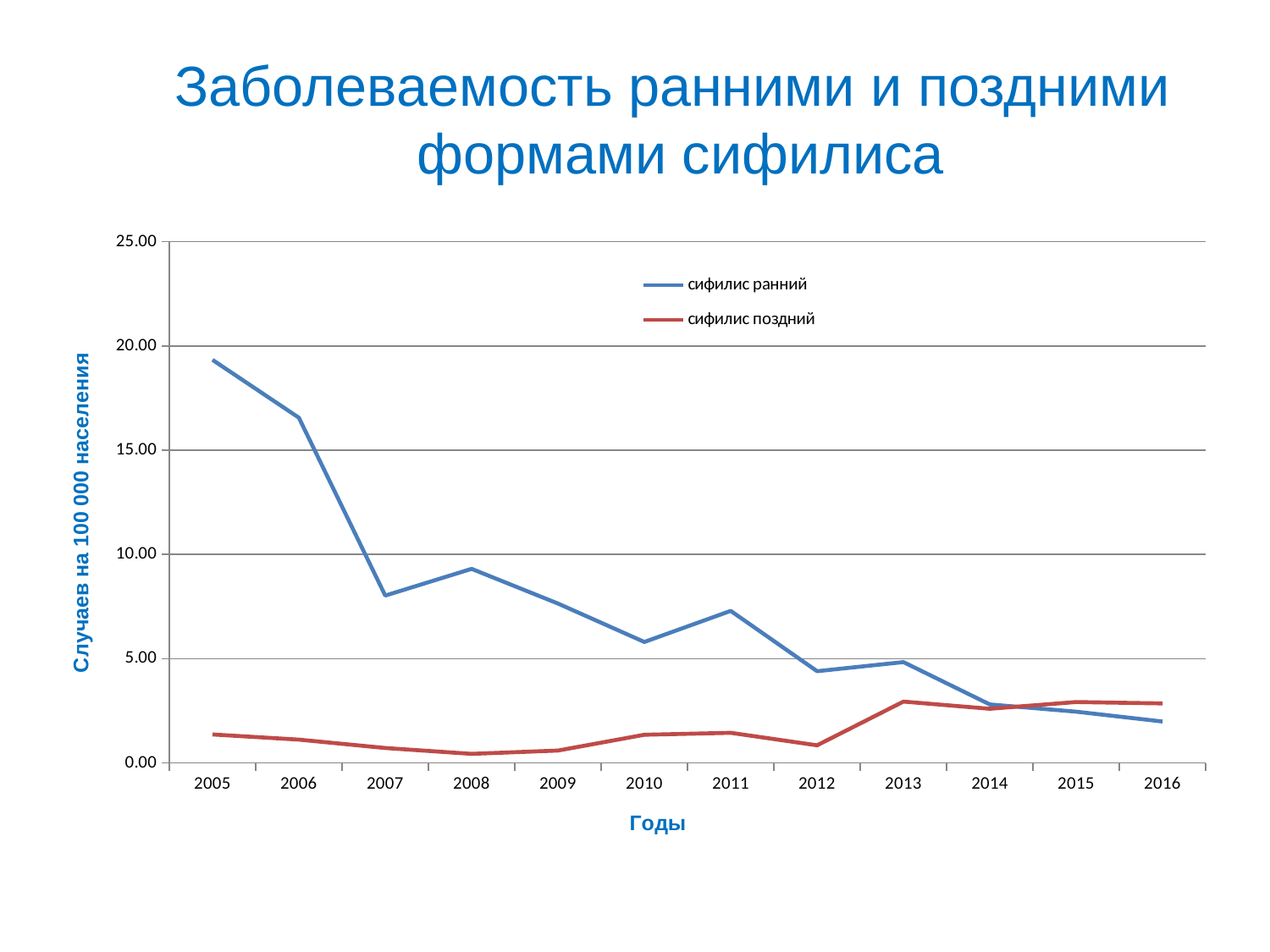

# Заболеваемость ранними и поздними формами сифилиса

### Chart

| Category | сифилис ранний | сифилис поздний |
|---|---|---|
| 2005 | 19.331660583941606 | 1.3686131386861327 |
| 2006 | 16.559079427448804 | 1.1226494527083917 |
| 2007 | 8.02834837495154 | 0.7197829577542771 |
| 2008 | 9.309755963201674 | 0.4406985071338073 |
| 2009 | 7.64766502142431 | 0.5966263491891305 |
| 2010 | 5.803547214839727 | 1.3559689754298418 |
| 2011 | 7.295745936376799 | 1.4484201491336302 |
| 2012 | 4.402949445652753 | 0.8487613389210121 |
| 2013 | 4.83955812730142 | 2.9458179905312987 |
| 2014 | 2.8098657508585703 | 2.6017275470912717 |
| 2015 | 2.462801436634168 | 2.924576706003079 |
| 2016 | 1.9899989794877042 | 2.8574344320849066 |